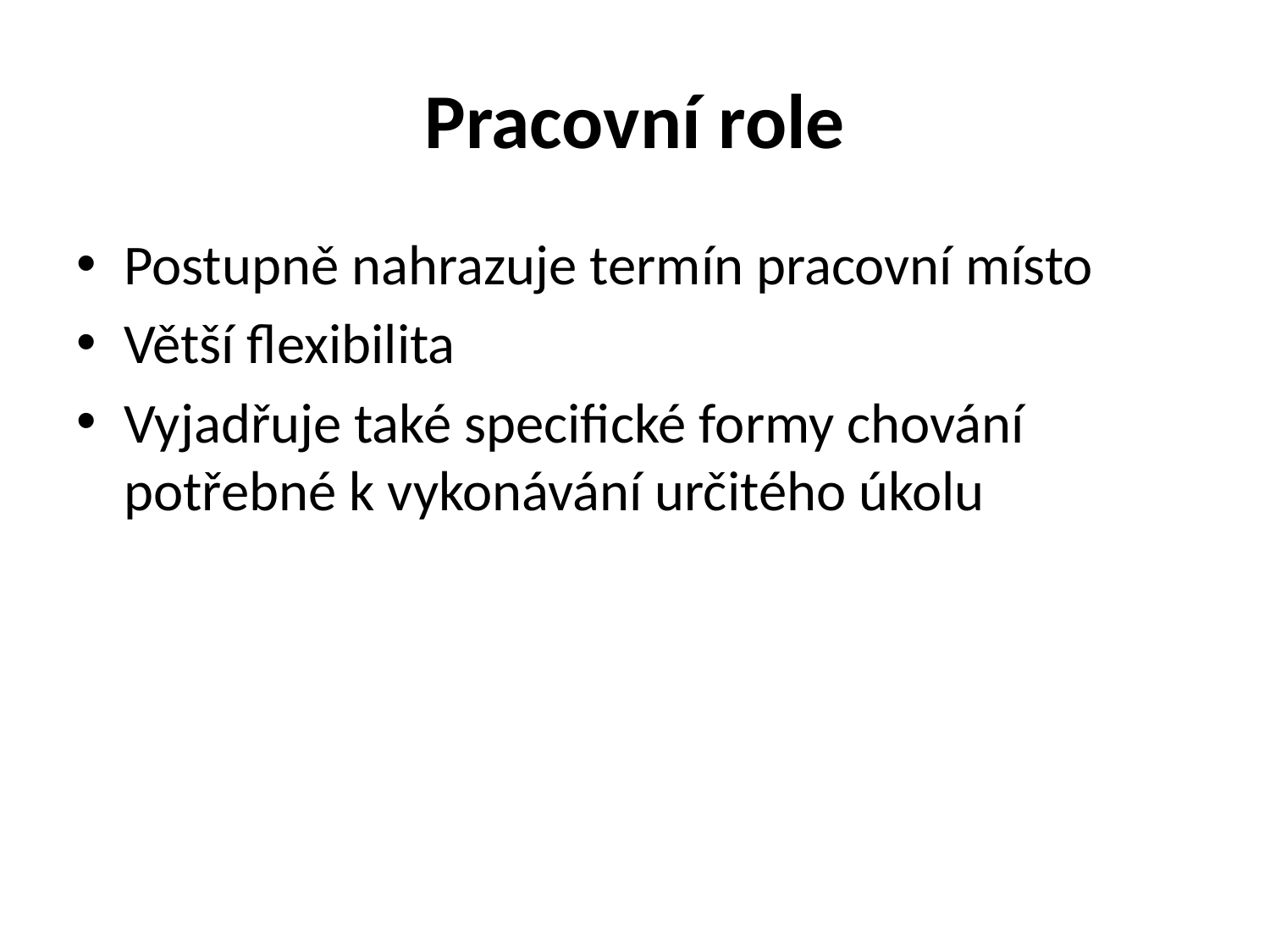

# Pracovní role
Postupně nahrazuje termín pracovní místo
Větší flexibilita
Vyjadřuje také specifické formy chování potřebné k vykonávání určitého úkolu